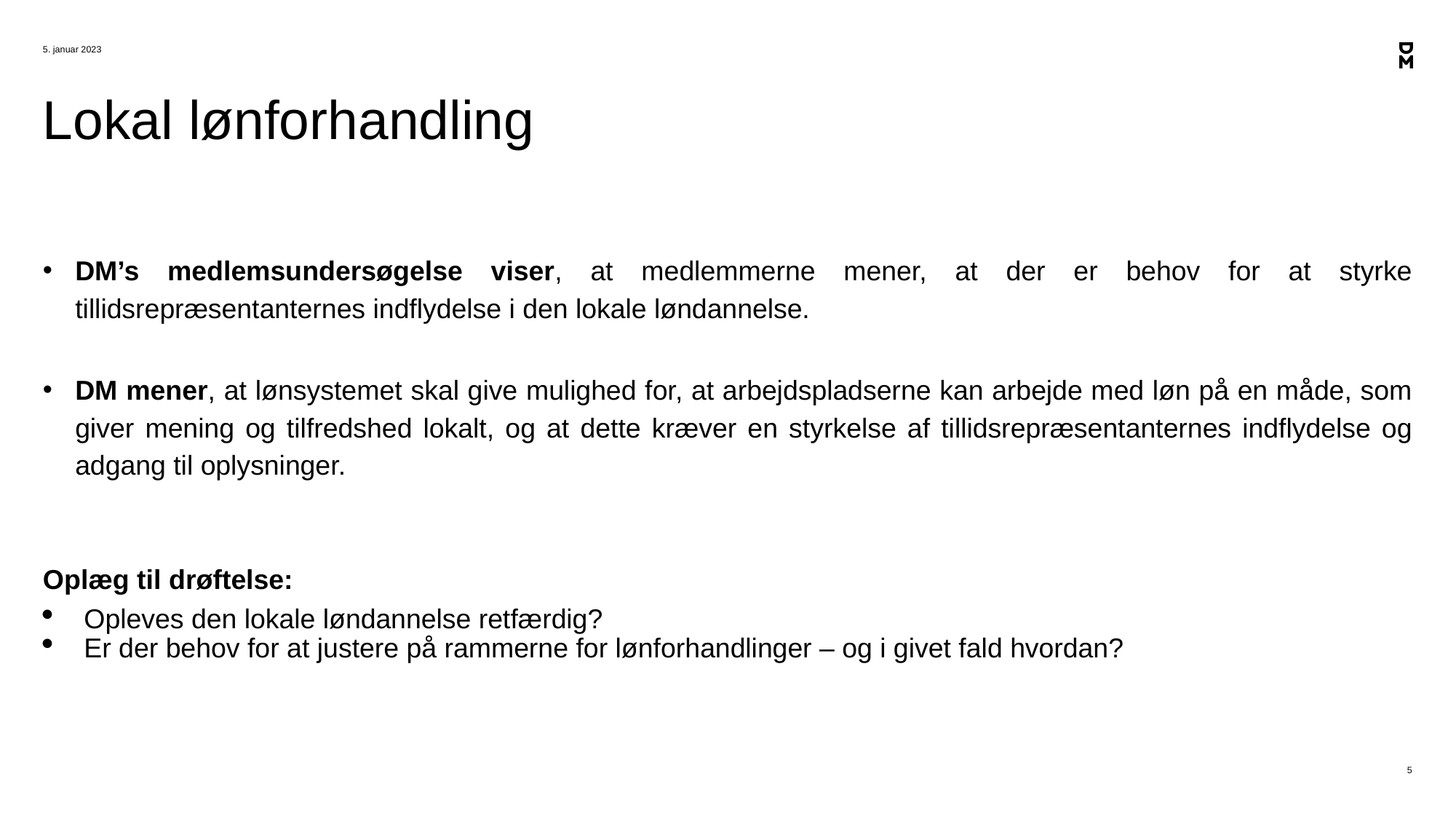

5. januar 2023

# Lokal lønforhandling
DM’s medlemsundersøgelse viser, at medlemmerne mener, at der er behov for at styrke tillidsrepræsentanternes indflydelse i den lokale løndannelse.

DM mener, at lønsystemet skal give mulighed for, at arbejdspladserne kan arbejde med løn på en måde, som giver mening og tilfredshed lokalt, og at dette kræver en styrkelse af tillidsrepræsentanternes indflydelse og adgang til oplysninger.

Oplæg til drøftelse:
Opleves den lokale løndannelse retfærdig?
Er der behov for at justere på rammerne for lønforhandlinger – og i givet fald hvordan?

5